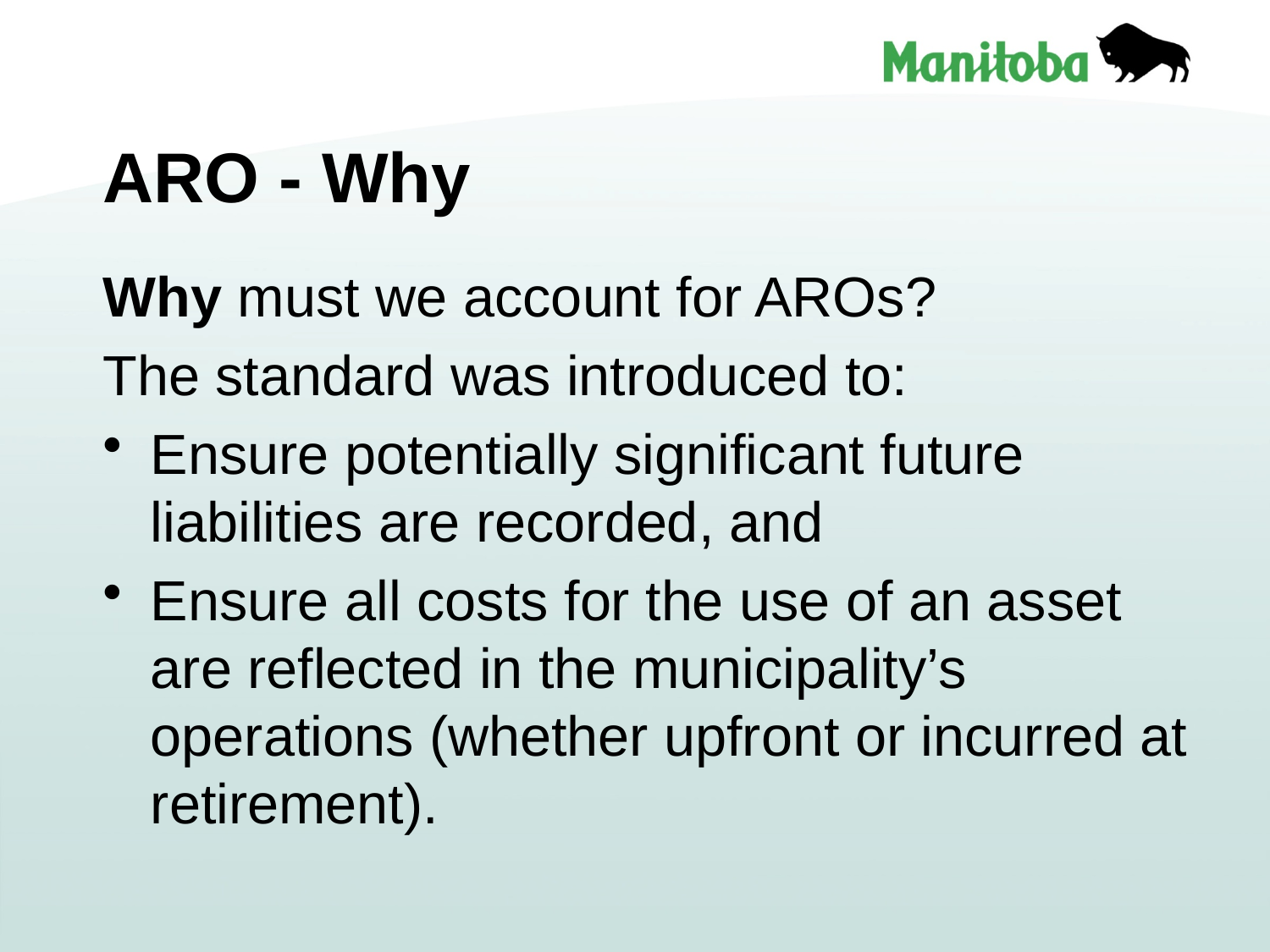

# ARO - Why
Why must we account for AROs?
The standard was introduced to:
Ensure potentially significant future liabilities are recorded, and
Ensure all costs for the use of an asset are reflected in the municipality’s operations (whether upfront or incurred at retirement).